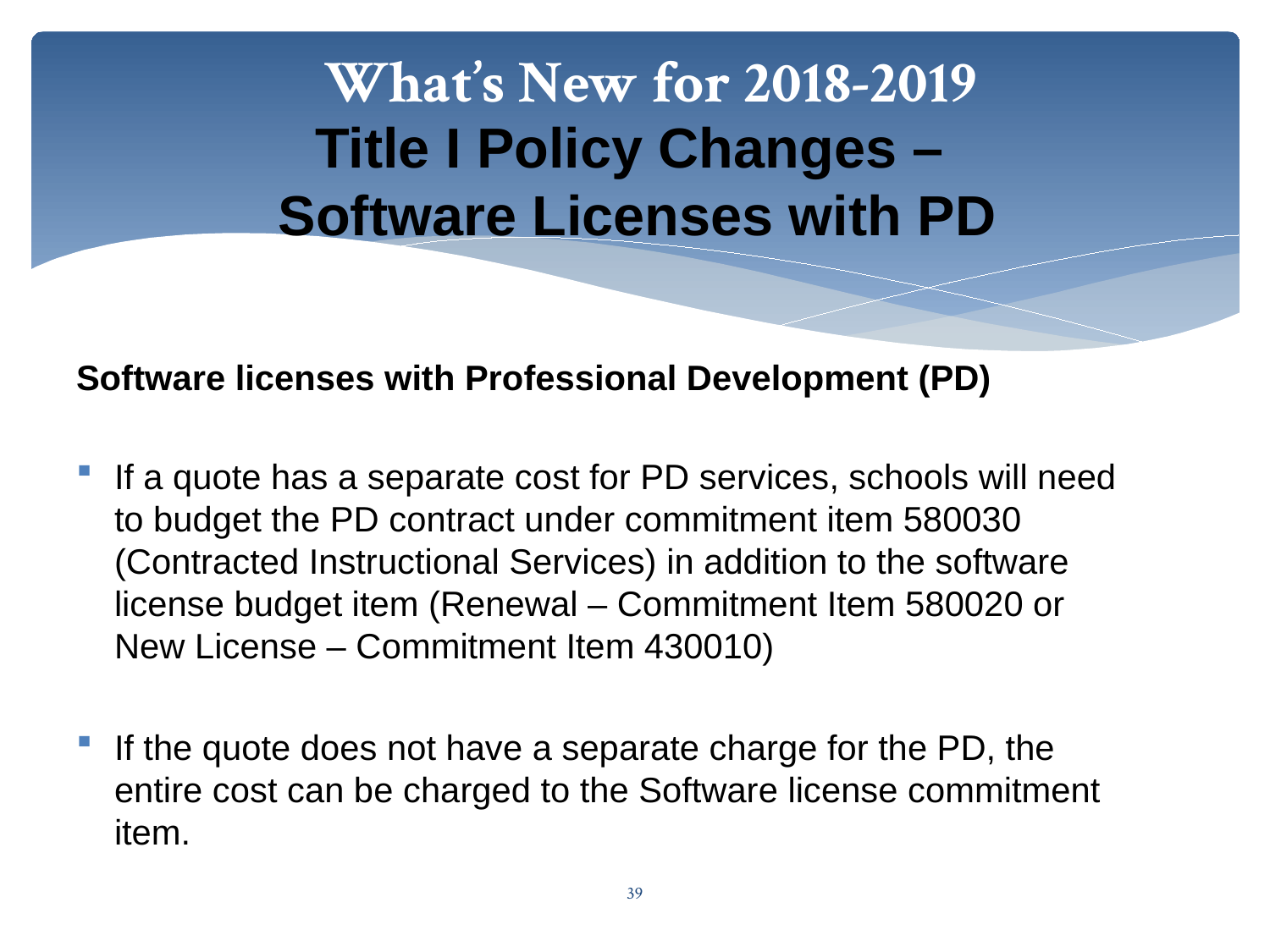

# What’s New for 2018-2019
Title I Policy Changes –
Software Licenses with PD
Software licenses with Professional Development (PD)

If a quote has a separate cost for PD services, schools will need to budget the PD contract under commitment item 580030 (Contracted Instructional Services) in addition to the software license budget item (Renewal – Commitment Item 580020 or New License – Commitment Item 430010)

If the quote does not have a separate charge for the PD, the entire cost can be charged to the Software license commitment item.
39